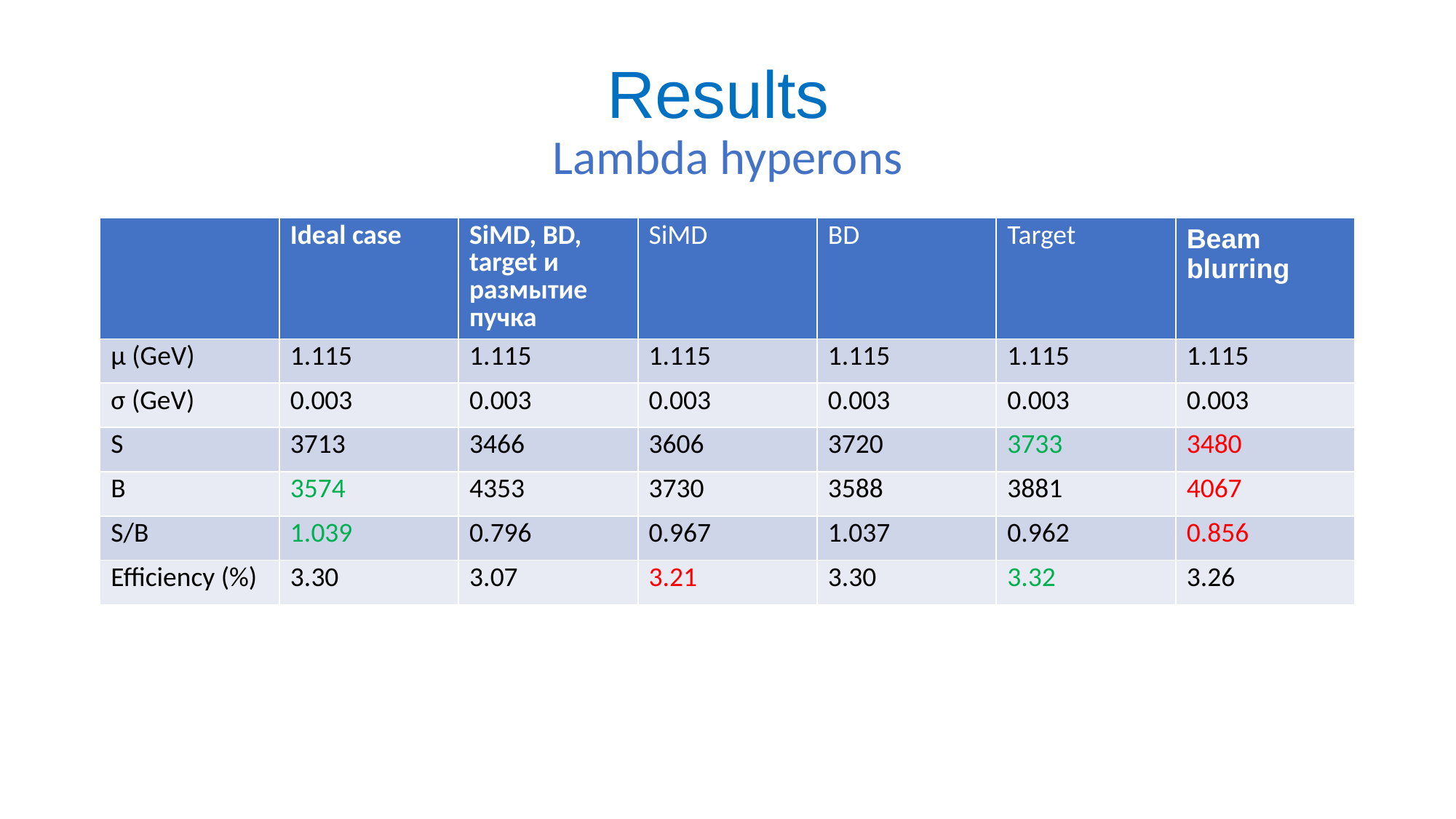

# Results Lambda hyperons
|  | Ideal case | SiMD, BD, target и размытие пучка | SiMD | BD | Target | Beam blurring |
| --- | --- | --- | --- | --- | --- | --- |
| µ (GeV) | 1.115 | 1.115 | 1.115 | 1.115 | 1.115 | 1.115 |
| σ (GeV) | 0.003 | 0.003 | 0.003 | 0.003 | 0.003 | 0.003 |
| S | 3713 | 3466 | 3606 | 3720 | 3733 | 3480 |
| B | 3574 | 4353 | 3730 | 3588 | 3881 | 4067 |
| S/B | 1.039 | 0.796 | 0.967 | 1.037 | 0.962 | 0.856 |
| Efficiency (%) | 3.30 | 3.07 | 3.21 | 3.30 | 3.32 | 3.26 |